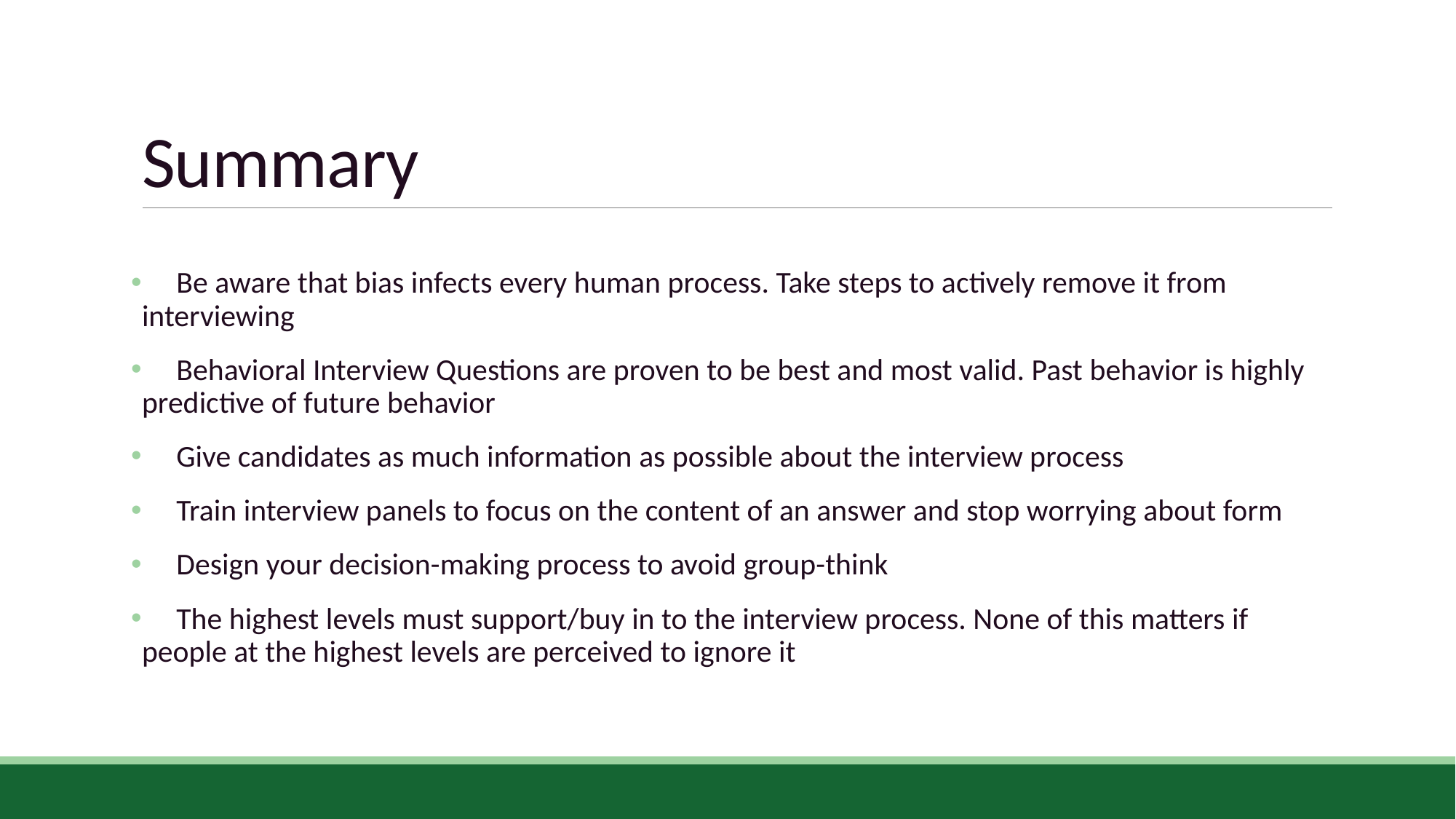

# Summary
     Be aware that bias infects every human process. Take steps to actively remove it from interviewing
     Behavioral Interview Questions are proven to be best and most valid. Past behavior is highly predictive of future behavior
     Give candidates as much information as possible about the interview process
     Train interview panels to focus on the content of an answer and stop worrying about form
     Design your decision-making process to avoid group-think
     The highest levels must support/buy in to the interview process. None of this matters if people at the highest levels are perceived to ignore it